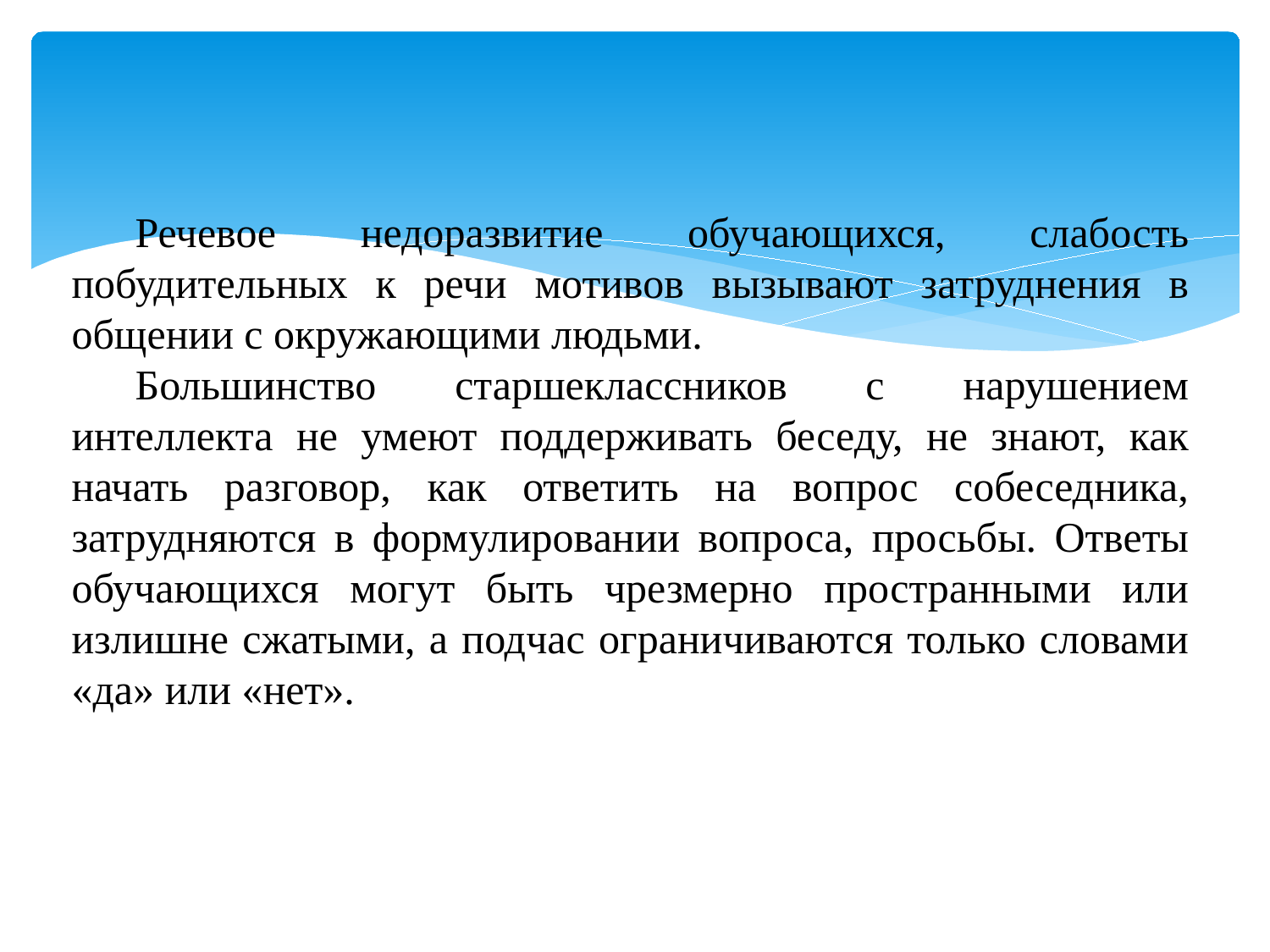

Речевое недоразвитие обучающихся, слабость побудительных к речи мотивов вызывают затруднения в общении с окружающими людьми.
Большинство старшеклассников с нарушением интеллекта не умеют поддерживать беседу, не знают, как начать разговор, как ответить на вопрос собеседника, затрудняются в формулировании вопроса, просьбы. Ответы обучающихся могут быть чрезмерно пространными или излишне сжатыми, а подчас ограничиваются только словами «да» или «нет».